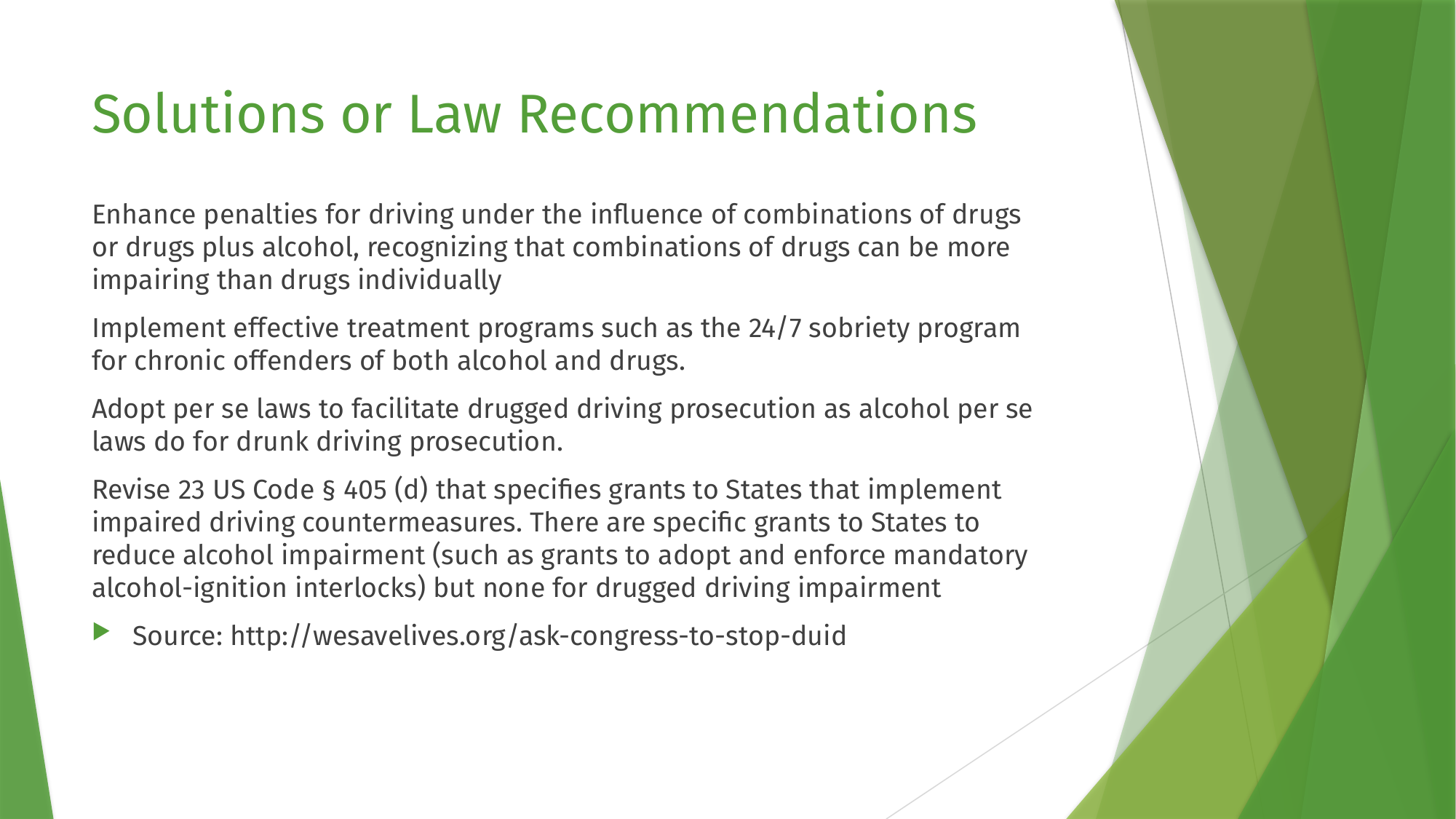

# Solutions or Law Recommendations
Enhance penalties for driving under the influence of combinations of drugs or drugs plus alcohol, recognizing that combinations of drugs can be more impairing than drugs individually
Implement effective treatment programs such as the 24/7 sobriety program for chronic offenders of both alcohol and drugs.
Adopt per se laws to facilitate drugged driving prosecution as alcohol per se laws do for drunk driving prosecution.
Revise 23 US Code § 405 (d) that specifies grants to States that implement impaired driving countermeasures. There are specific grants to States to reduce alcohol impairment (such as grants to adopt and enforce mandatory alcohol-ignition interlocks) but none for drugged driving impairment
Source: http://wesavelives.org/ask-congress-to-stop-duid